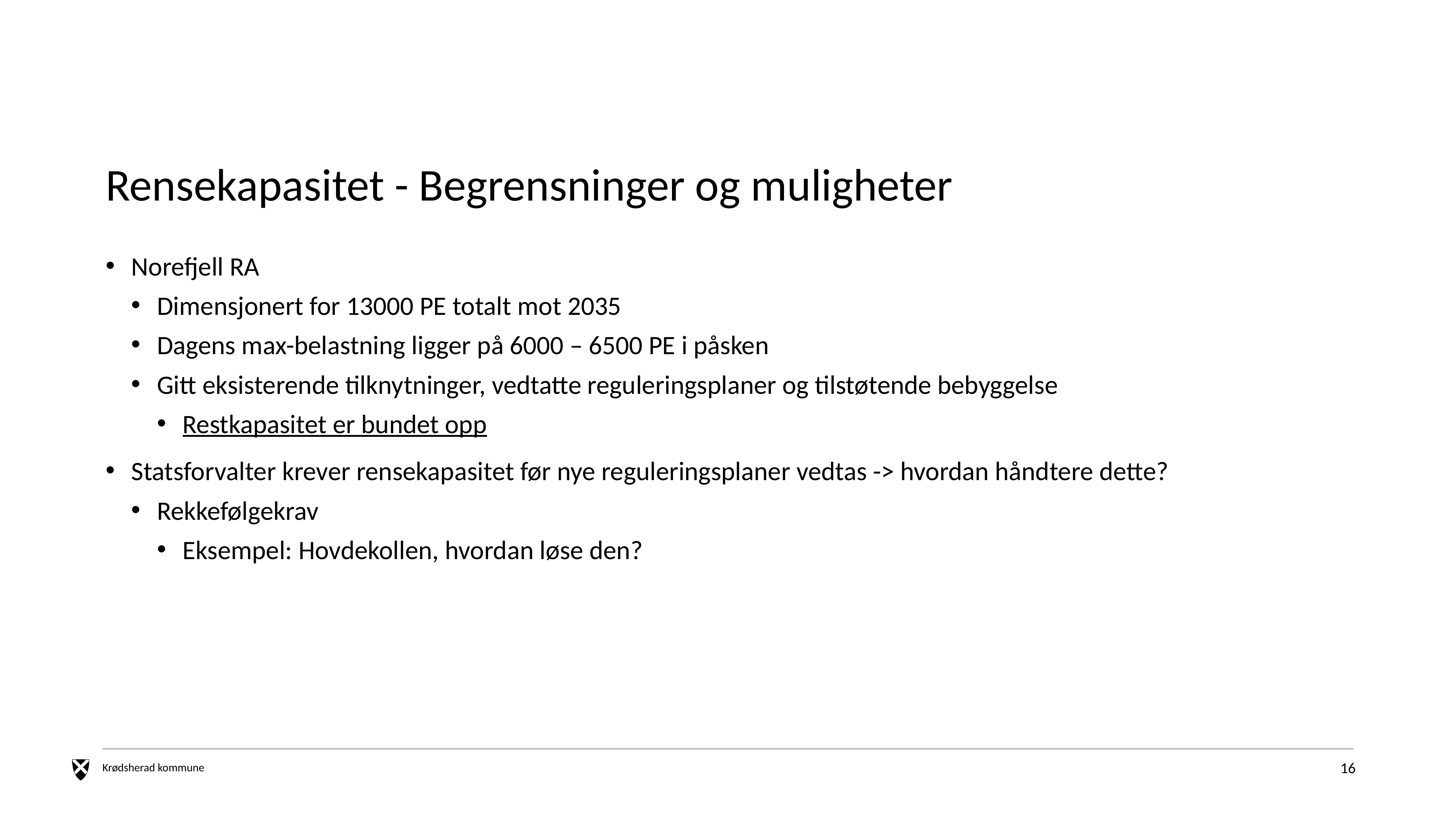

# Rensekapasitet - Begrensninger og muligheter
Norefjell RA
Dimensjonert for 13000 PE totalt mot 2035
Dagens max-belastning ligger på 6000 – 6500 PE i påsken
Gitt eksisterende tilknytninger, vedtatte reguleringsplaner og tilstøtende bebyggelse
Restkapasitet er bundet opp
Statsforvalter krever rensekapasitet før nye reguleringsplaner vedtas -> hvordan håndtere dette?
Rekkefølgekrav
Eksempel: Hovdekollen, hvordan løse den?

16